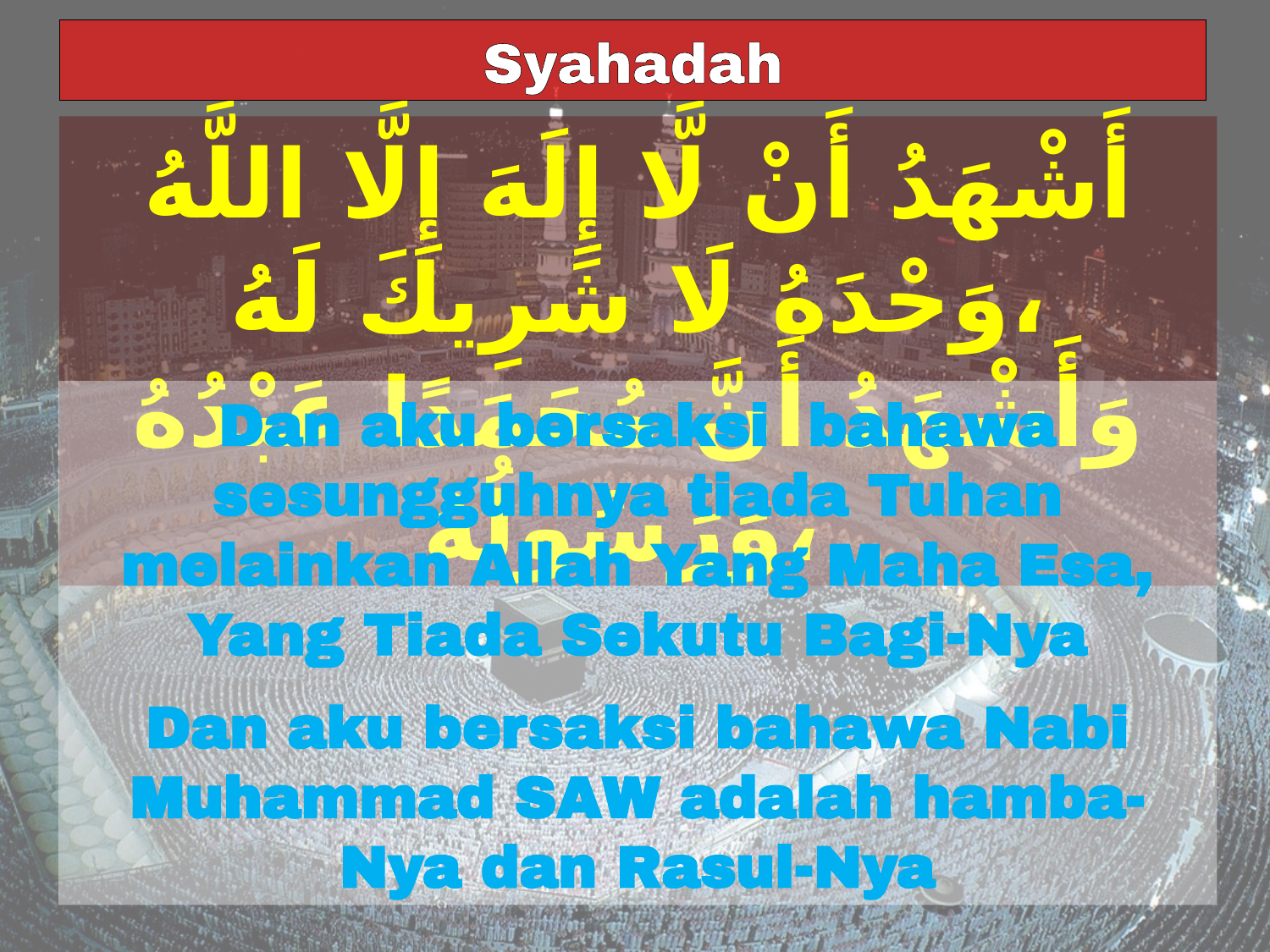

Syahadah
أَشْهَدُ أَنْ لَّا إِلَهَ إِلَّا اللَّهُ وَحْدَهُ لَا شَرِيكَ لَهُ،
وَأَشْهَدُ أَنَّ مُحَمَدًا عَبْدُهُ وَرَسُولُهُ،
Dan aku bersaksi  bahawa sesungguhnya tiada Tuhan melainkan Allah Yang Maha Esa,
Yang Tiada Sekutu Bagi-Nya

Dan aku bersaksi bahawa Nabi Muhammad SAW adalah hamba-Nya dan Rasul-Nya